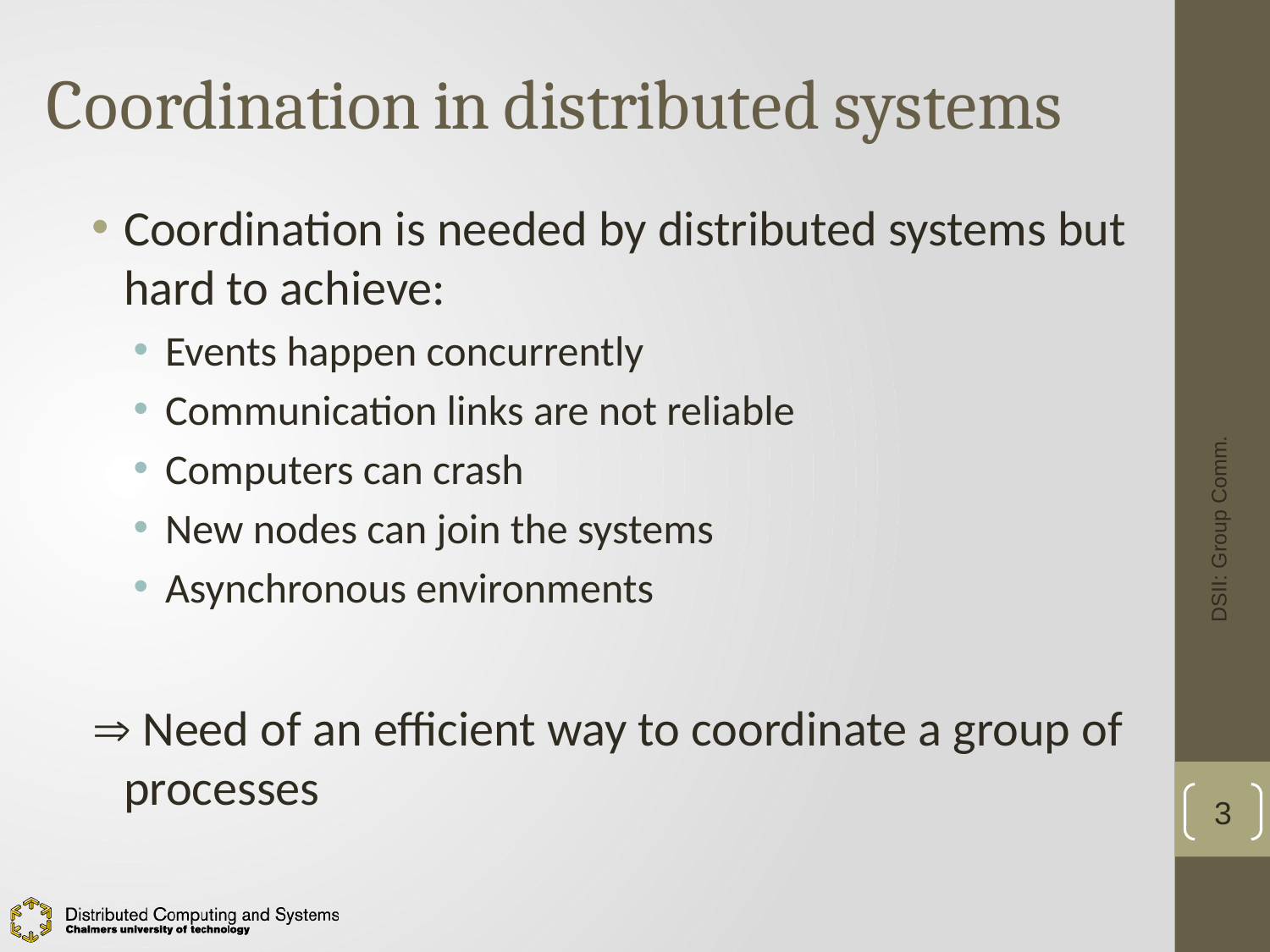

# Coordination in distributed systems
Coordination is needed by distributed systems but hard to achieve:
Events happen concurrently
Communication links are not reliable
Computers can crash
New nodes can join the systems
Asynchronous environments

⇒ Need of an efficient way to coordinate a group of processes

DSII: Group Comm.
3